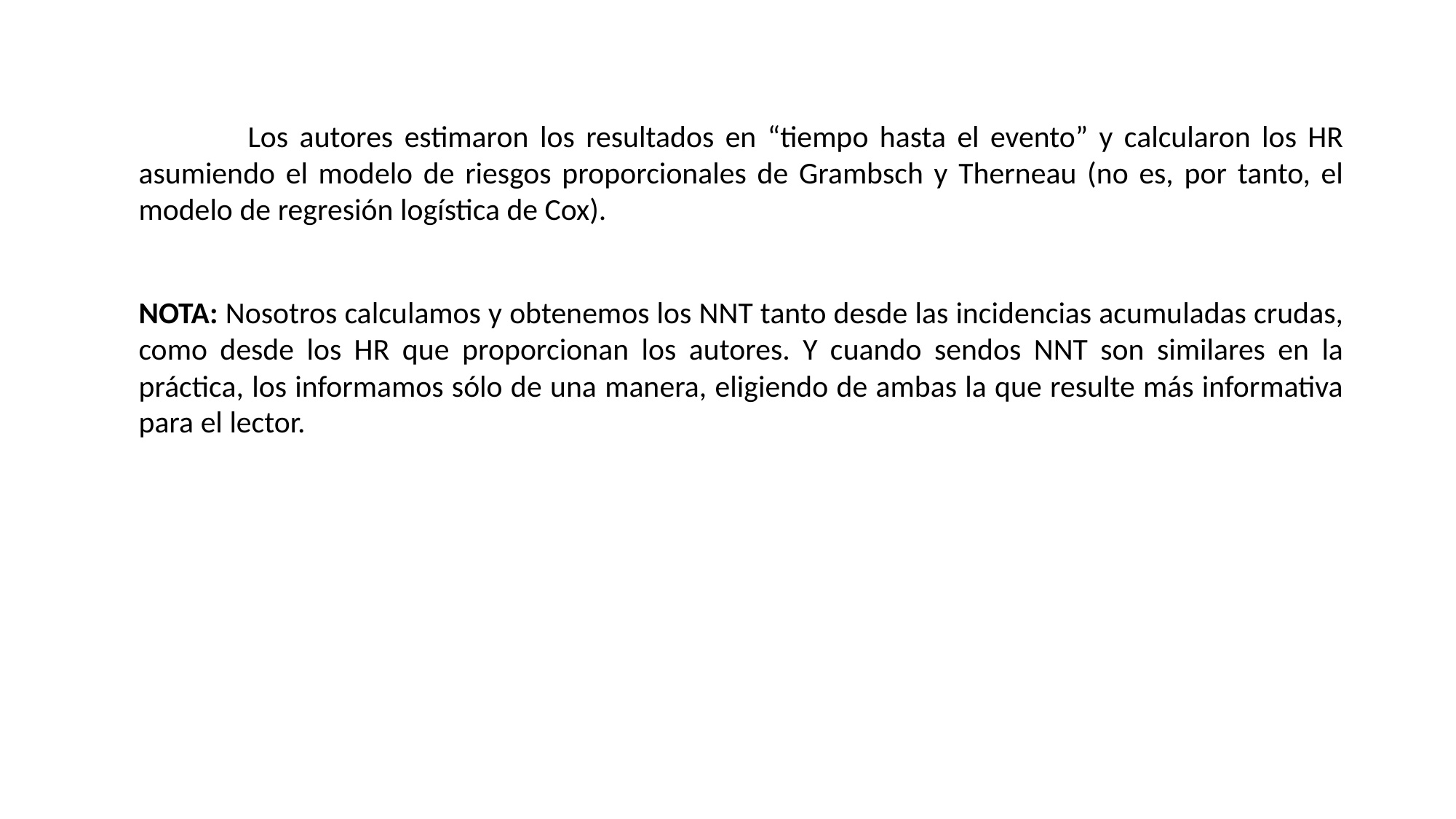

Los autores estimaron los resultados en “tiempo hasta el evento” y calcularon los HR asumiendo el modelo de riesgos proporcionales de Grambsch y Therneau (no es, por tanto, el modelo de regresión logística de Cox).

NOTA: Nosotros calculamos y obtenemos los NNT tanto desde las incidencias acumuladas crudas, como desde los HR que proporcionan los autores. Y cuando sendos NNT son similares en la práctica, los informamos sólo de una manera, eligiendo de ambas la que resulte más informativa para el lector.